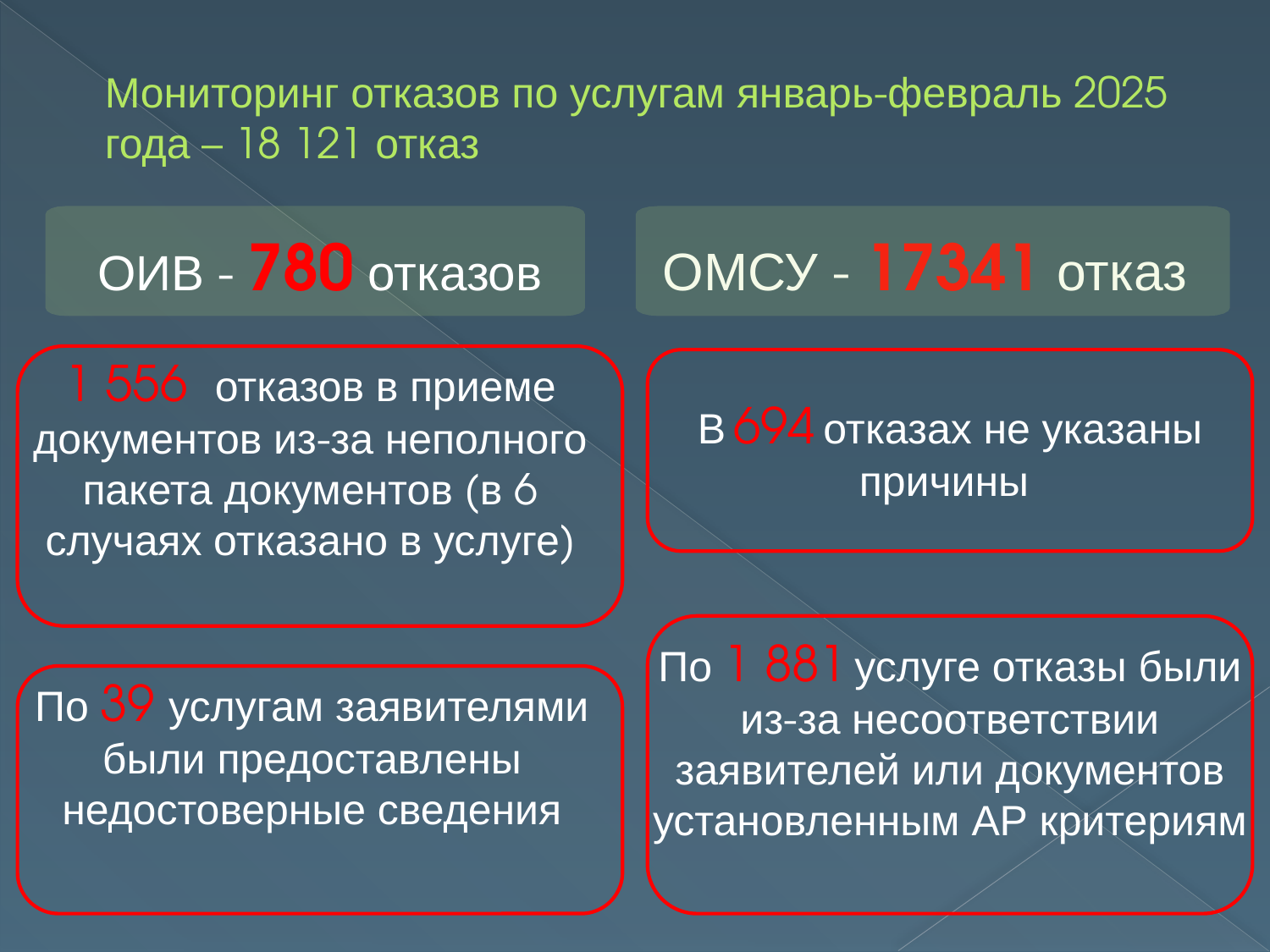

# Мониторинг отказов по услугам январь-февраль 2025 года – 18 121 отказ

ОИВ - 780 отказов
ОМСУ - 17341 отказ

1 556  отказов в приеме документов из-за неполного пакета документов (в 6 случаях отказано в услуге)

В 694 отказах не указаны причины

По 1 881 услуге отказы были из-за несоответствии заявителей или документов установленным АР критериям

По 39 услугам заявителями были предоставлены недостоверные сведения